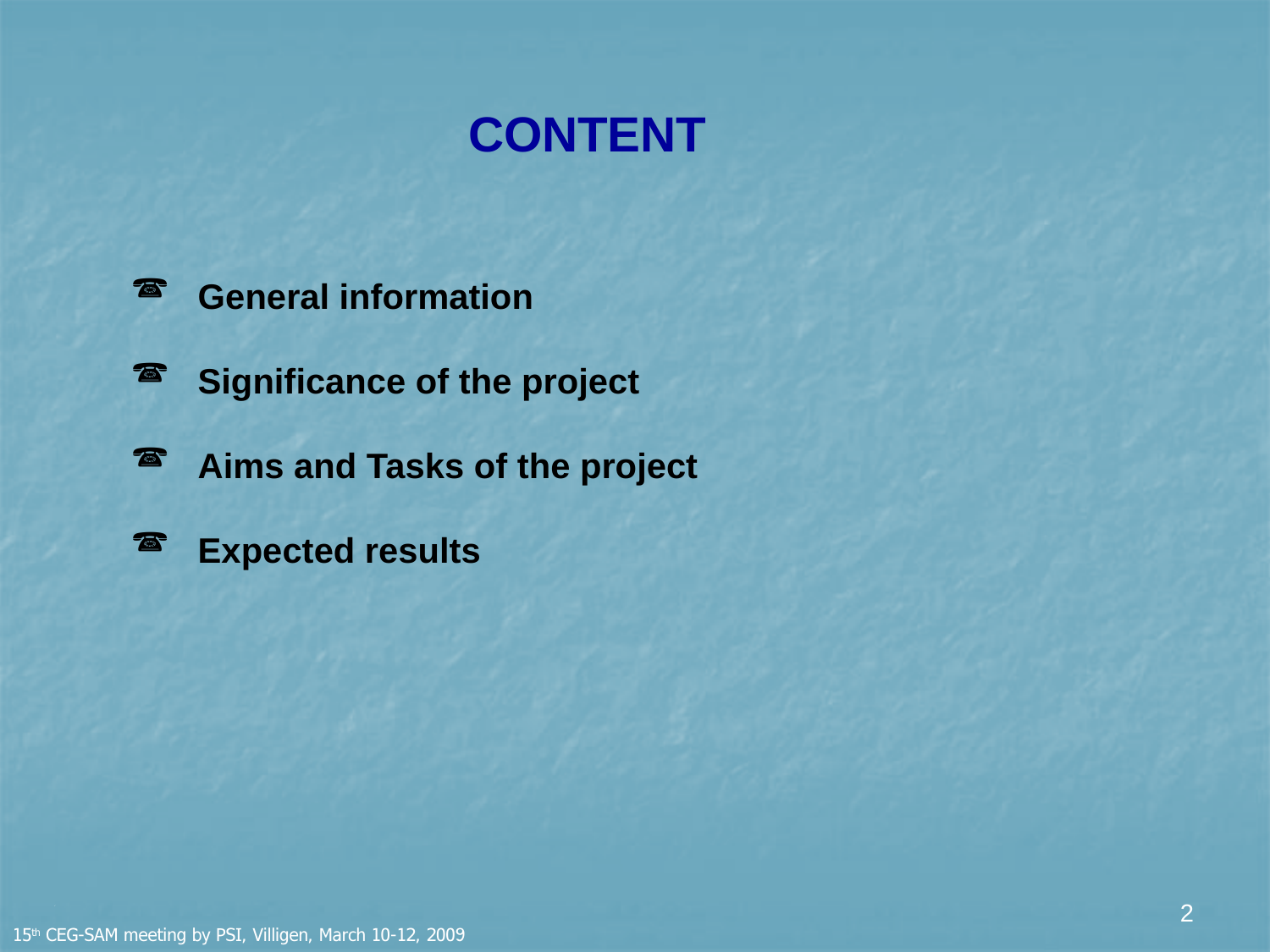

CONTENT
   General information

   Significance of the project

   Aims and Tasks of the project

   Expected results

2

15th CEG-SAM meeting by PSI, Villigen, March 10-12, 2009